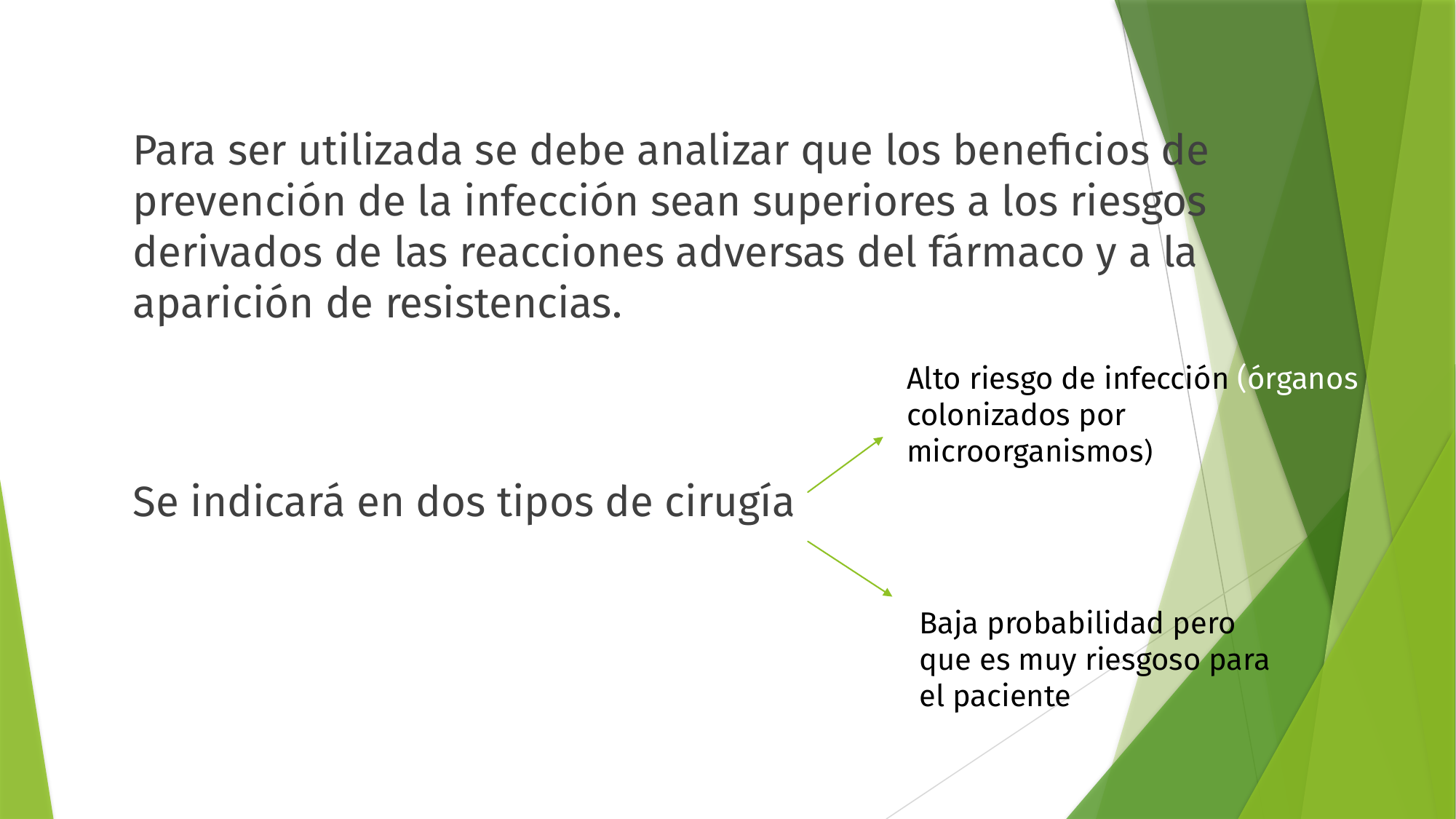

Para ser utilizada se debe analizar que los beneficios de prevención de la infección sean superiores a los riesgos   derivados de las reacciones adversas del fármaco y a la aparición de resistencias.

Se indicará en dos tipos de cirugía
Alto riesgo de infección (órganos colonizados por microorganismos)
Baja probabilidad pero que es muy riesgoso para el paciente